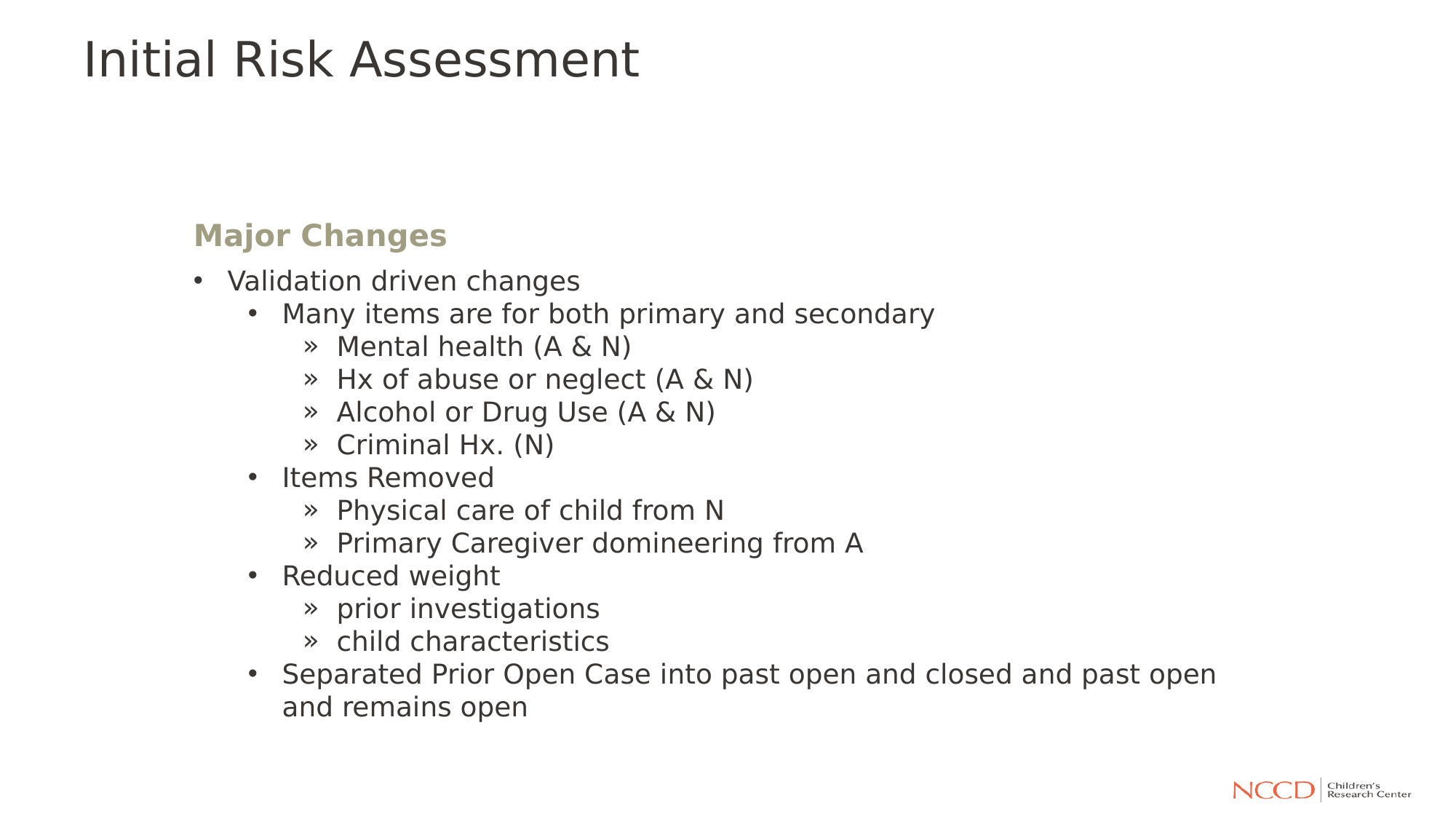

# Initial Risk Assessment
Major Changes
Validation driven changes
Many items are for both primary and secondary
Mental health (A & N)
Hx of abuse or neglect (A & N)
Alcohol or Drug Use (A & N)
Criminal Hx. (N)
Items Removed
Physical care of child from N
Primary Caregiver domineering from A
Reduced weight
prior investigations
child characteristics
Separated Prior Open Case into past open and closed and past open and remains open